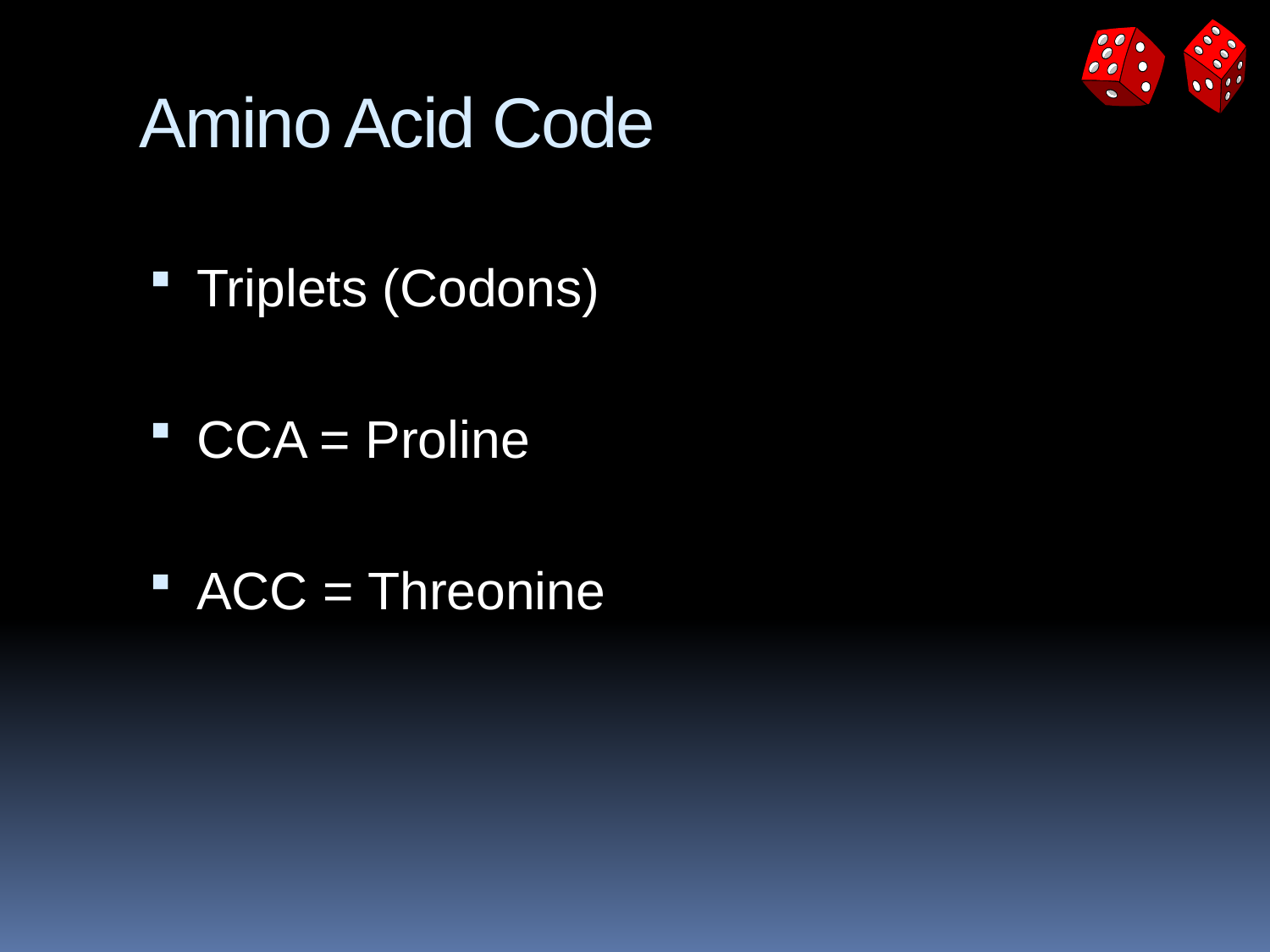

# Amino Acid Code
Triplets (Codons)

CCA = Proline

ACC = Threonine